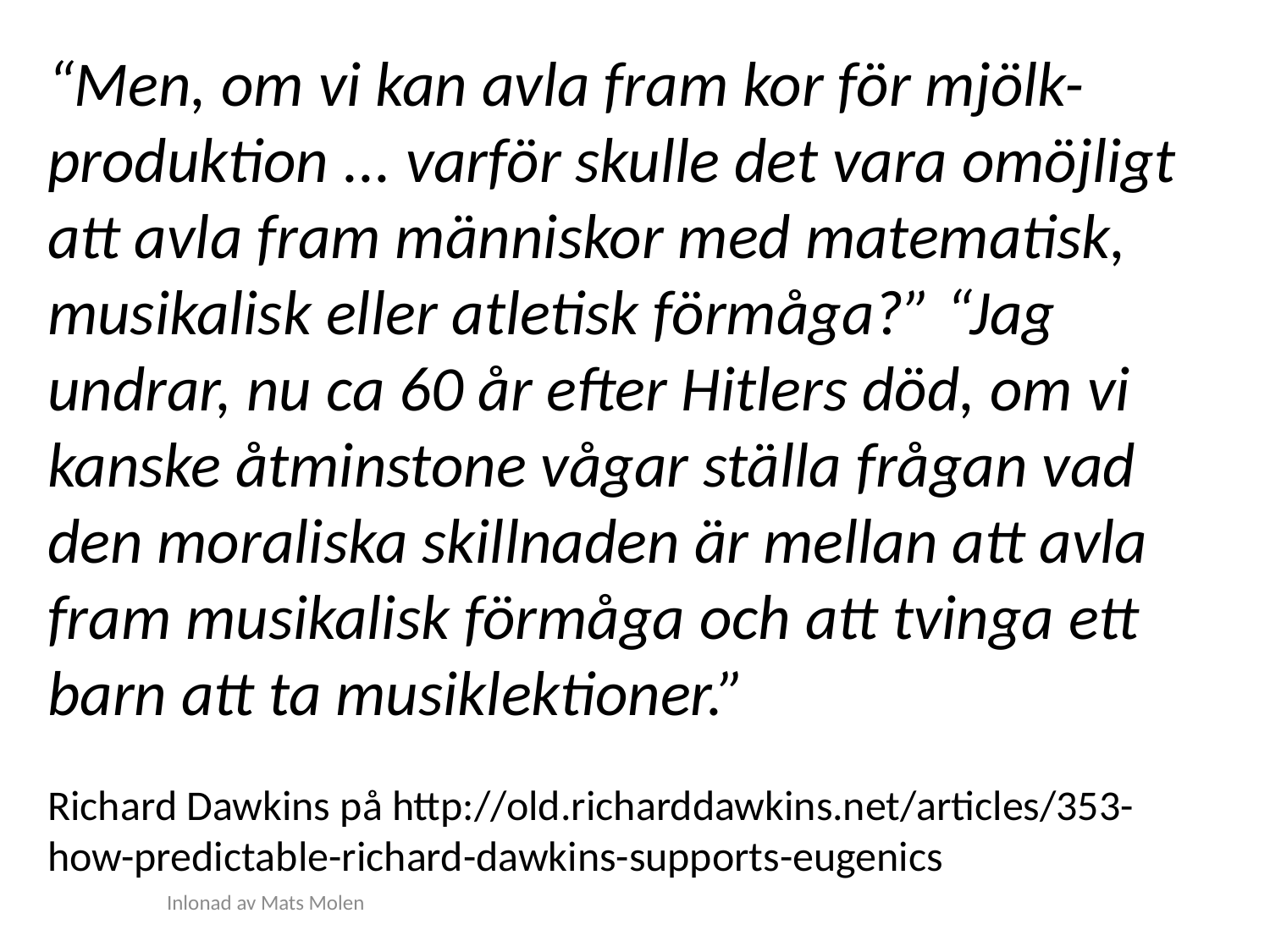

“Men, om vi kan avla fram kor för mjölk-produktion ... varför skulle det vara omöjligt att avla fram människor med matematisk, musikalisk eller atletisk förmåga?” “Jag undrar, nu ca 60 år efter Hitlers död, om vi kanske åtminstone vågar ställa frågan vad den moraliska skillnaden är mellan att avla fram musikalisk förmåga och att tvinga ett barn att ta musiklektioner.”

Richard Dawkins på http://old.richarddawkins.net/articles/353-how-predictable-richard-dawkins-supports-eugenics
Inlonad av Mats Molen